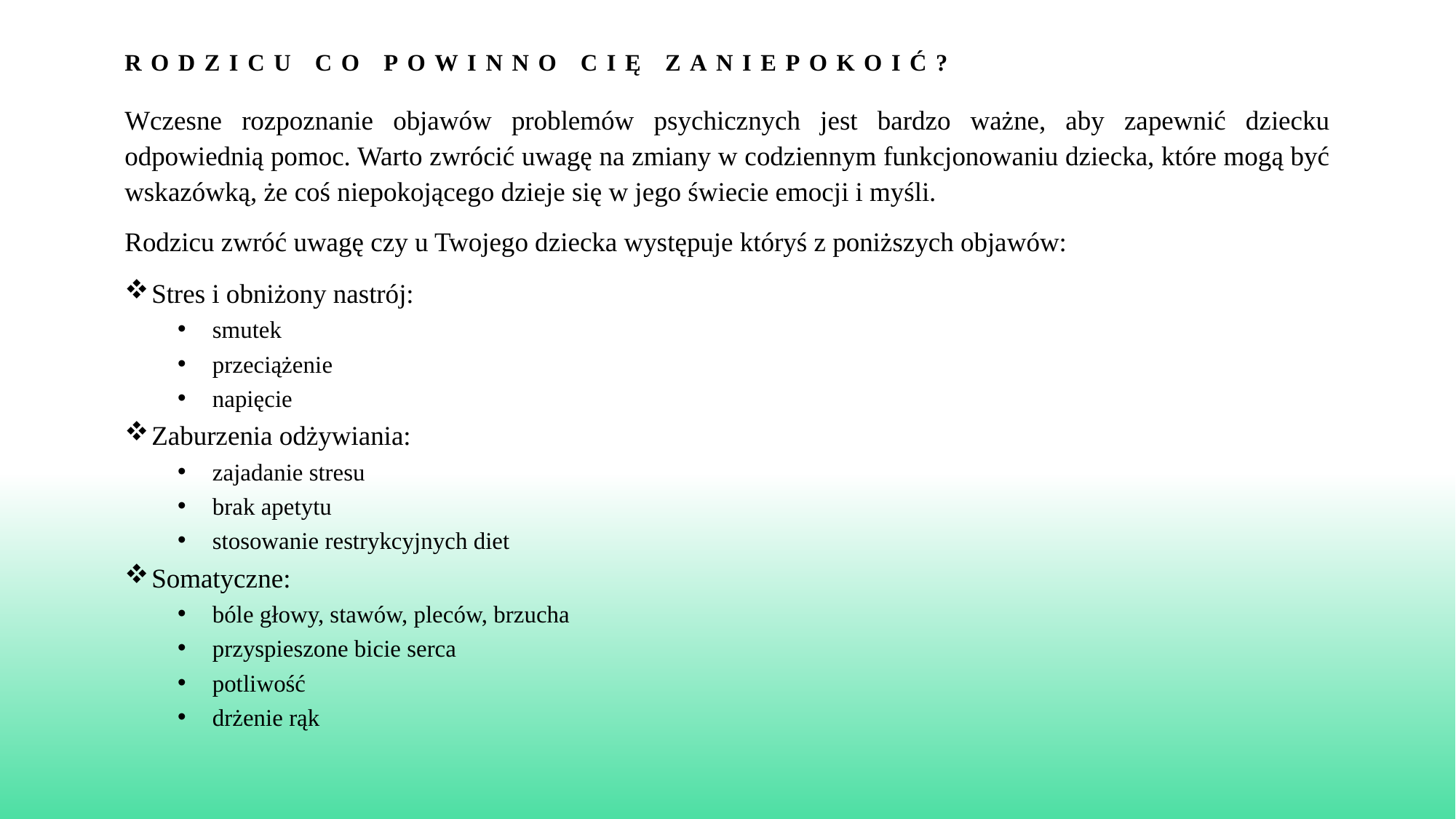

# Rodzicu co powinno Cię zaniepokoić?
Wczesne rozpoznanie objawów problemów psychicznych jest bardzo ważne, aby zapewnić dziecku odpowiednią pomoc. Warto zwrócić uwagę na zmiany w codziennym funkcjonowaniu dziecka, które mogą być wskazówką, że coś niepokojącego dzieje się w jego świecie emocji i myśli.
Rodzicu zwróć uwagę czy u Twojego dziecka występuje któryś z poniższych objawów:
Stres i obniżony nastrój:
smutek
przeciążenie
napięcie
Zaburzenia odżywiania:
zajadanie stresu
brak apetytu
stosowanie restrykcyjnych diet
Somatyczne:
bóle głowy, stawów, pleców, brzucha
przyspieszone bicie serca
potliwość
drżenie rąk